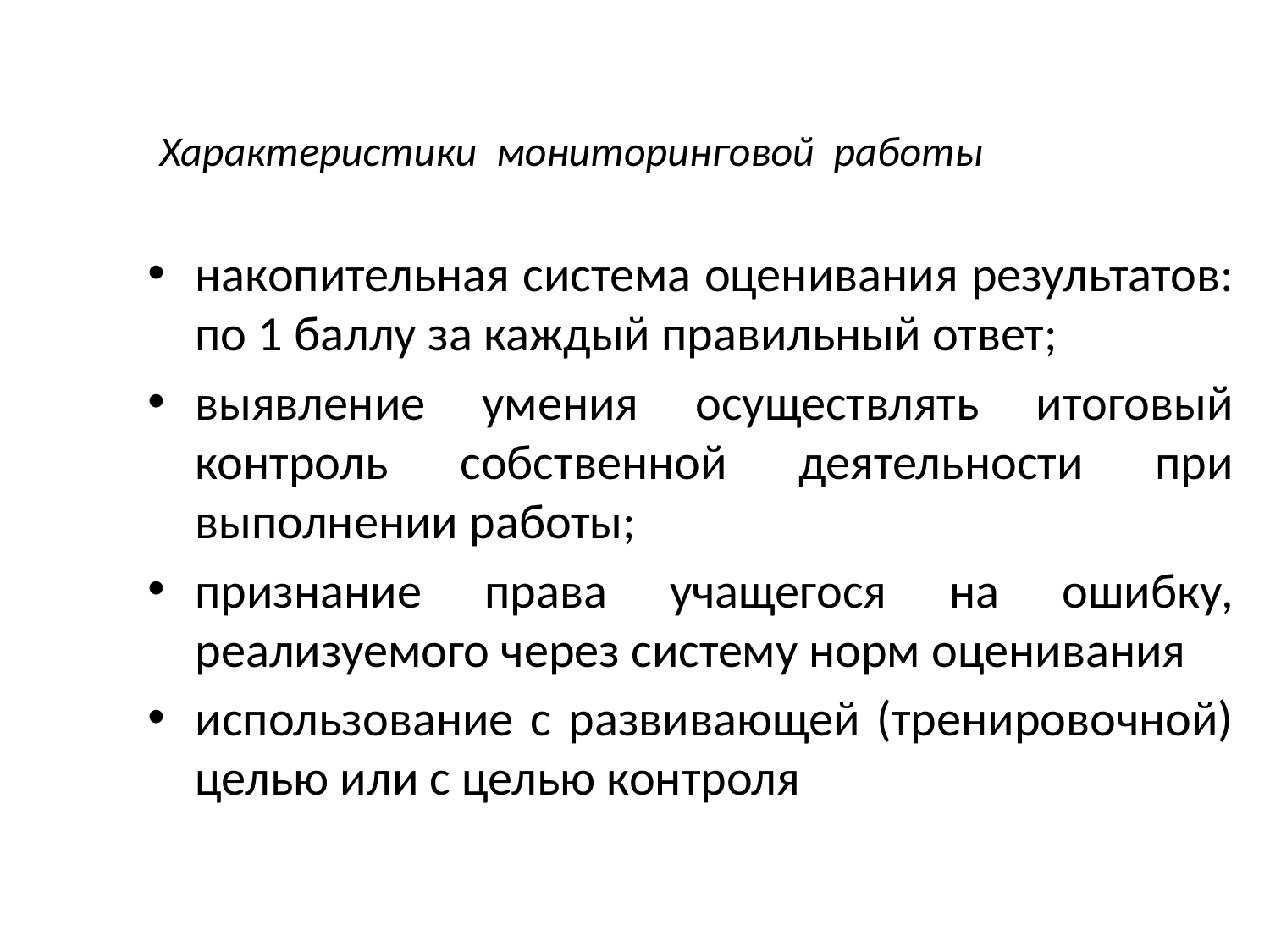

# Характеристики  мониторинговой  работы
накопительная система оценивания результатов: по 1 баллу за каждый правильный ответ;
выявление умения осуществлять итоговый контроль собственной деятельности при выполнении работы;
признание права учащегося на ошибку, реализуемого через систему норм оценивания
использование с развивающей (тренировочной) целью или с целью контроля